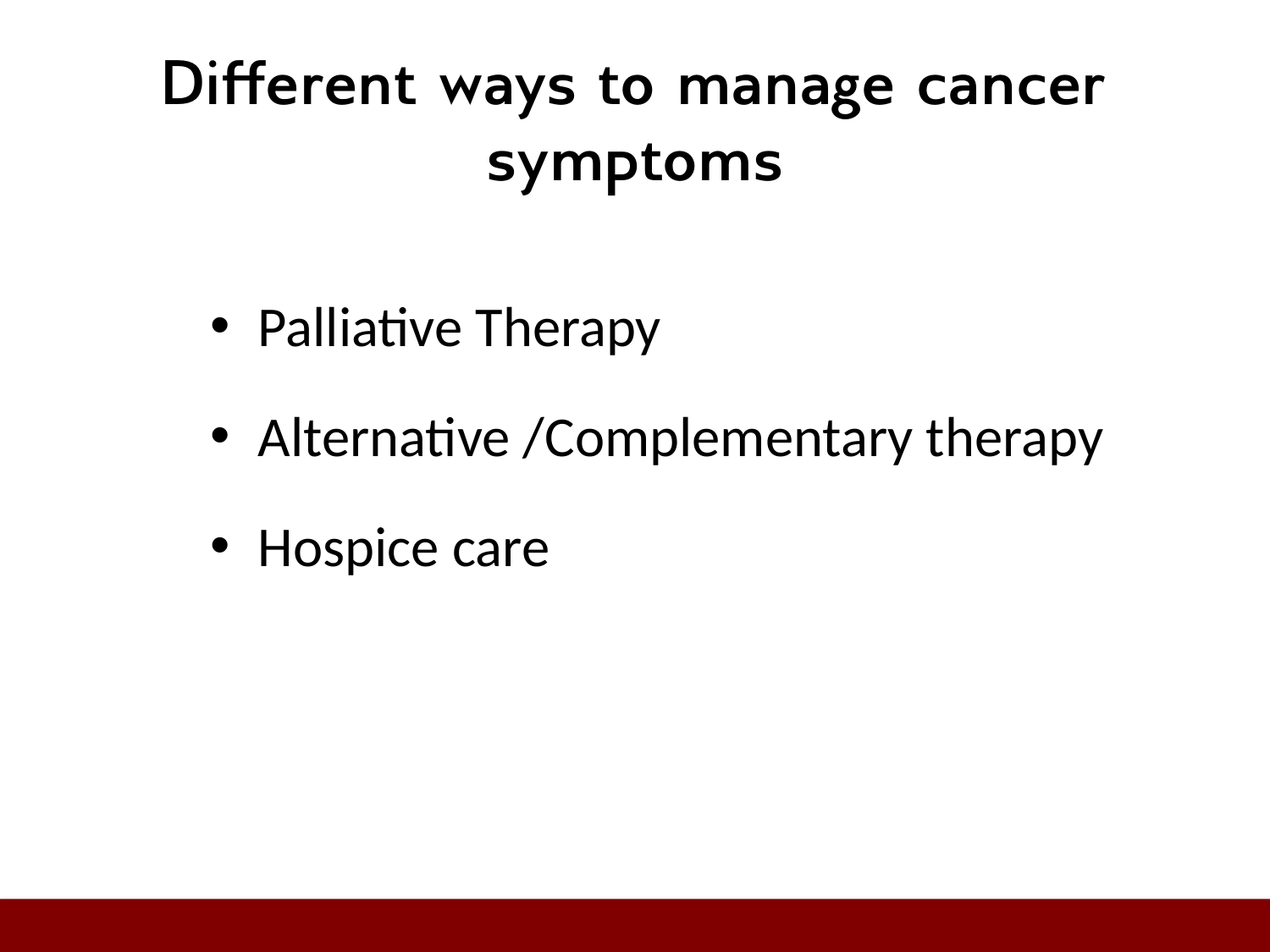

# Different ways to manage cancer symptoms
Palliative Therapy
Alternative /Complementary therapy
Hospice care